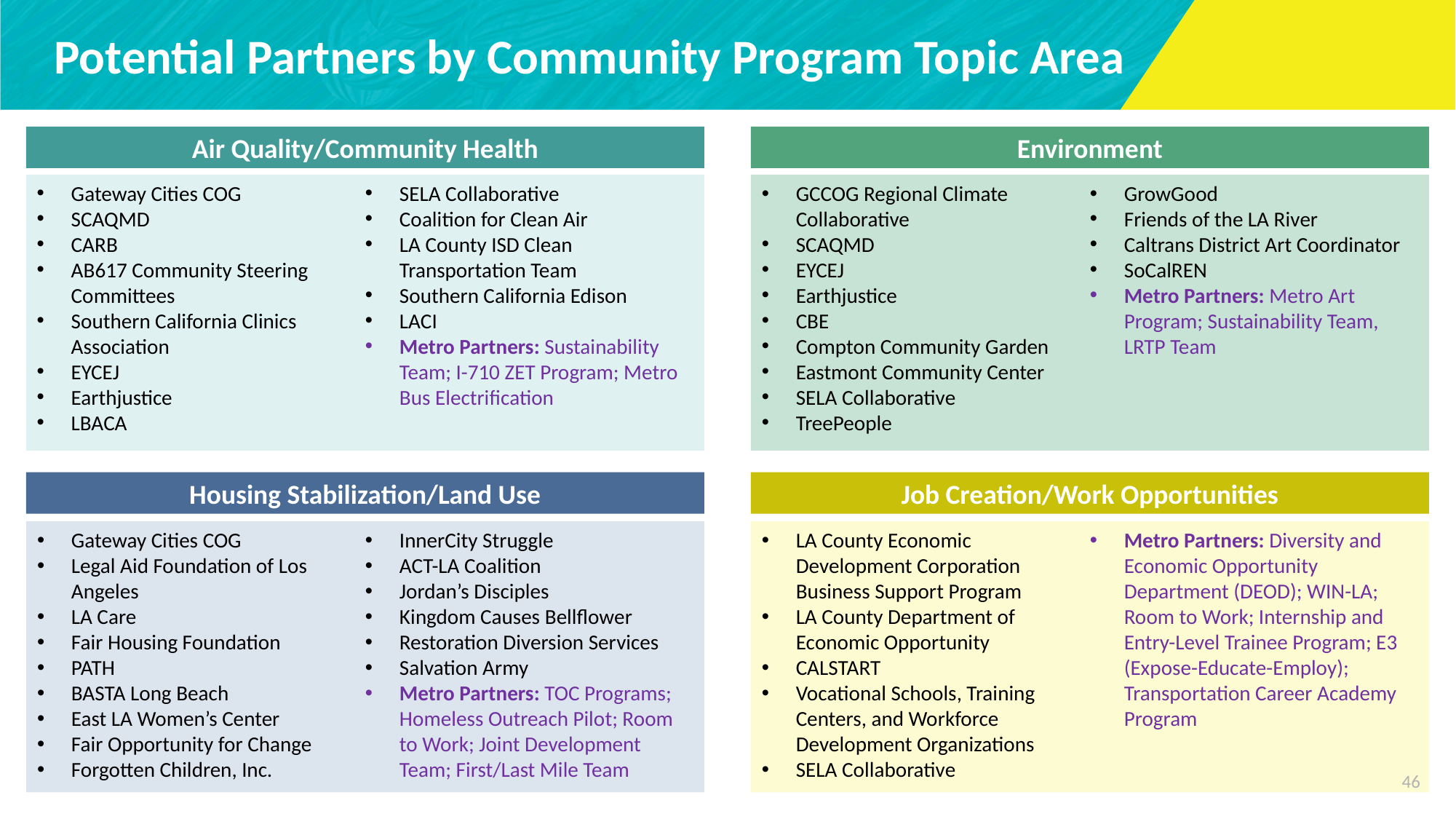

Potential Partners by Community Program Topic Area

Air Quality/Community Health
Gateway Cities COG
SCAQMD
CARB
AB617 Community Steering Committees
Southern California Clinics Association
EYCEJ
Earthjustice
LBACA
SELA Collaborative
Coalition for Clean Air
LA County ISD Clean Transportation Team
Southern California Edison
LACI
Metro Partners: Sustainability Team; I-710 ZET Program; Metro Bus Electrification
Environment
GCCOG Regional Climate Collaborative
SCAQMD
EYCEJ
Earthjustice
CBE
Compton Community Garden
Eastmont Community Center
SELA Collaborative
TreePeople
GrowGood
Friends of the LA River
Caltrans District Art Coordinator
SoCalREN
Metro Partners: Metro Art Program; Sustainability Team, LRTP Team
Housing Stabilization/Land Use
Gateway Cities COG
Legal Aid Foundation of Los Angeles
LA Care
Fair Housing Foundation
PATH
BASTA Long Beach
East LA Women’s Center
Fair Opportunity for Change
Forgotten Children, Inc.
InnerCity Struggle
ACT-LA Coalition
Jordan’s Disciples
Kingdom Causes Bellflower
Restoration Diversion Services
Salvation Army
Metro Partners: TOC Programs; Homeless Outreach Pilot; Room to Work; Joint Development Team; First/Last Mile Team
Job Creation/Work Opportunities
LA County Economic Development Corporation Business Support Program
LA County Department of Economic Opportunity
CALSTART
Vocational Schools, Training Centers, and Workforce Development Organizations
SELA Collaborative
Metro Partners: Diversity and Economic Opportunity Department (DEOD); WIN-LA; Room to Work; Internship and Entry-Level Trainee Program; E3 (Expose-Educate-Employ); Transportation Career Academy Program
46